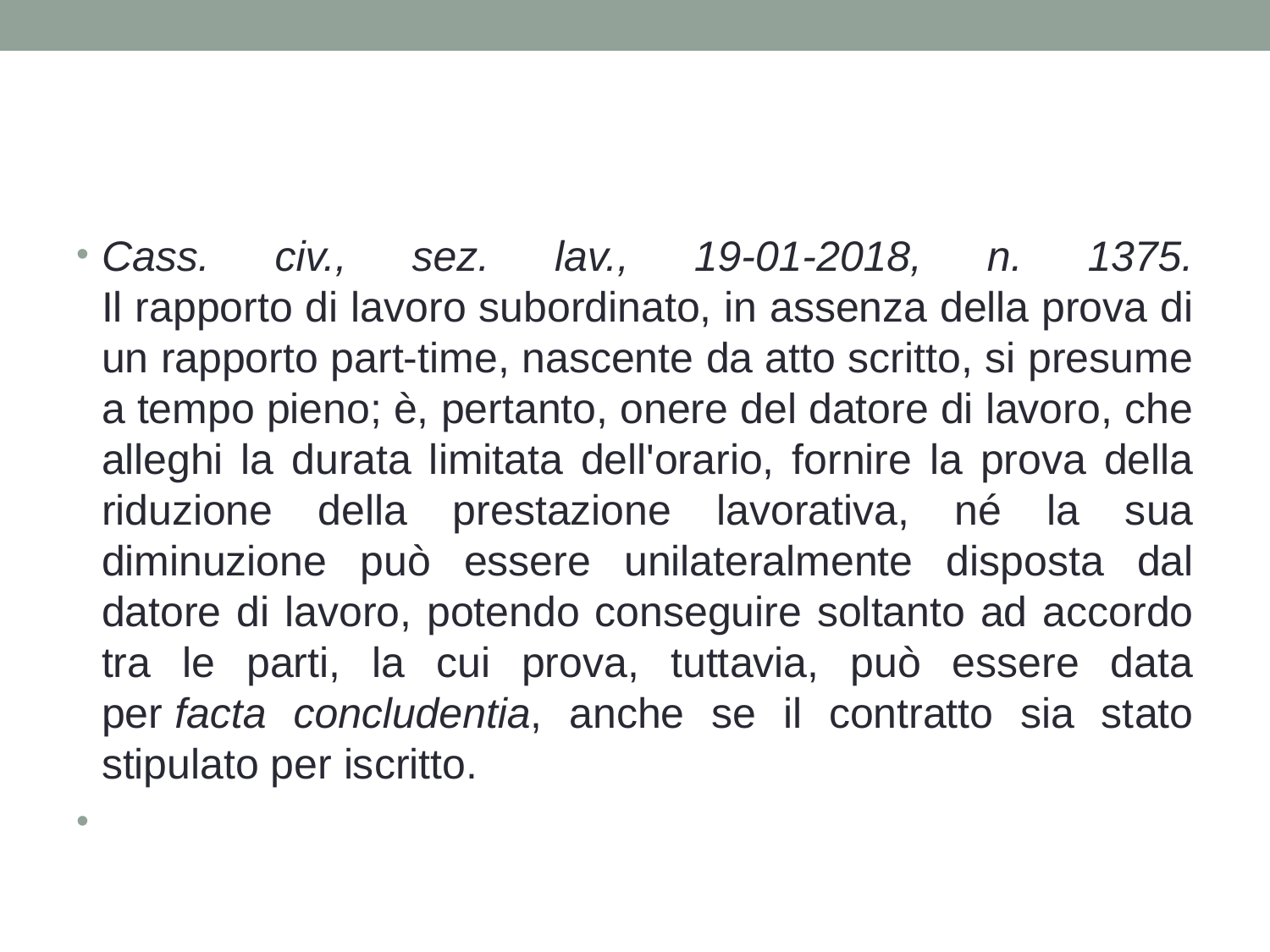

#
Cass. civ., sez. lav., 19-01-2018, n. 1375.
Il rapporto di lavoro subordinato, in assenza della prova di un rapporto part-time, nascente da atto scritto, si presume a tempo pieno; è, pertanto, onere del datore di lavoro, che alleghi la durata limitata dell'orario, fornire la prova della riduzione della prestazione lavorativa, né la sua diminuzione può essere unilateralmente disposta dal datore di lavoro, potendo conseguire soltanto ad accordo tra le parti, la cui prova, tuttavia, può essere data per facta concludentia, anche se il contratto sia stato stipulato per iscritto.